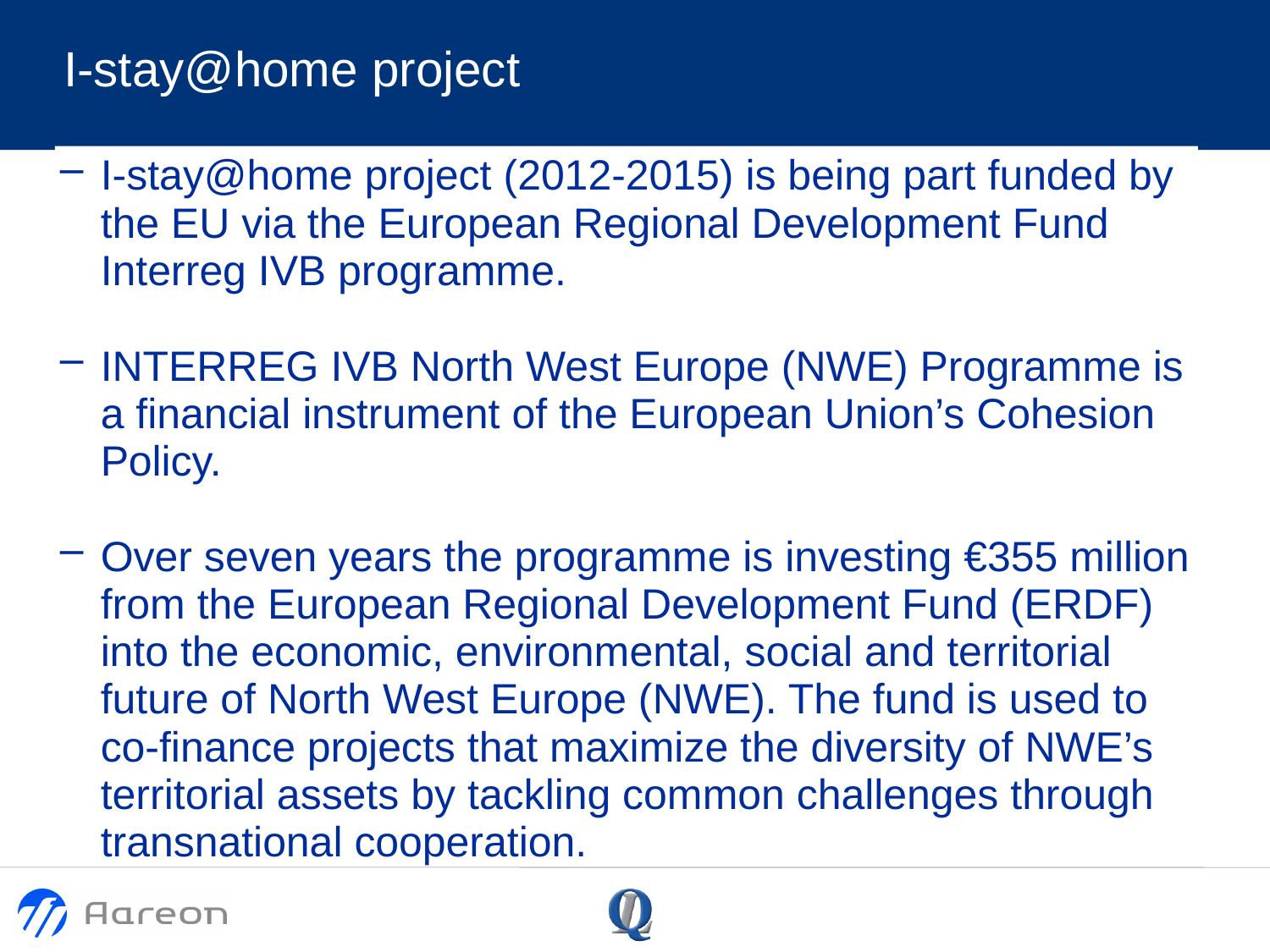

# I-stay@home project
I-stay@home project (2012-2015) is being part funded by the EU via the European Regional Development Fund Interreg IVB programme.

INTERREG IVB North West Europe (NWE) Programme is a financial instrument of the European Union’s Cohesion Policy.

Over seven years the programme is investing €355 million from the European Regional Development Fund (ERDF) into the economic, environmental, social and territorial future of North West Europe (NWE). The fund is used to co-finance projects that maximize the diversity of NWE’s territorial assets by tackling common challenges through transnational cooperation.